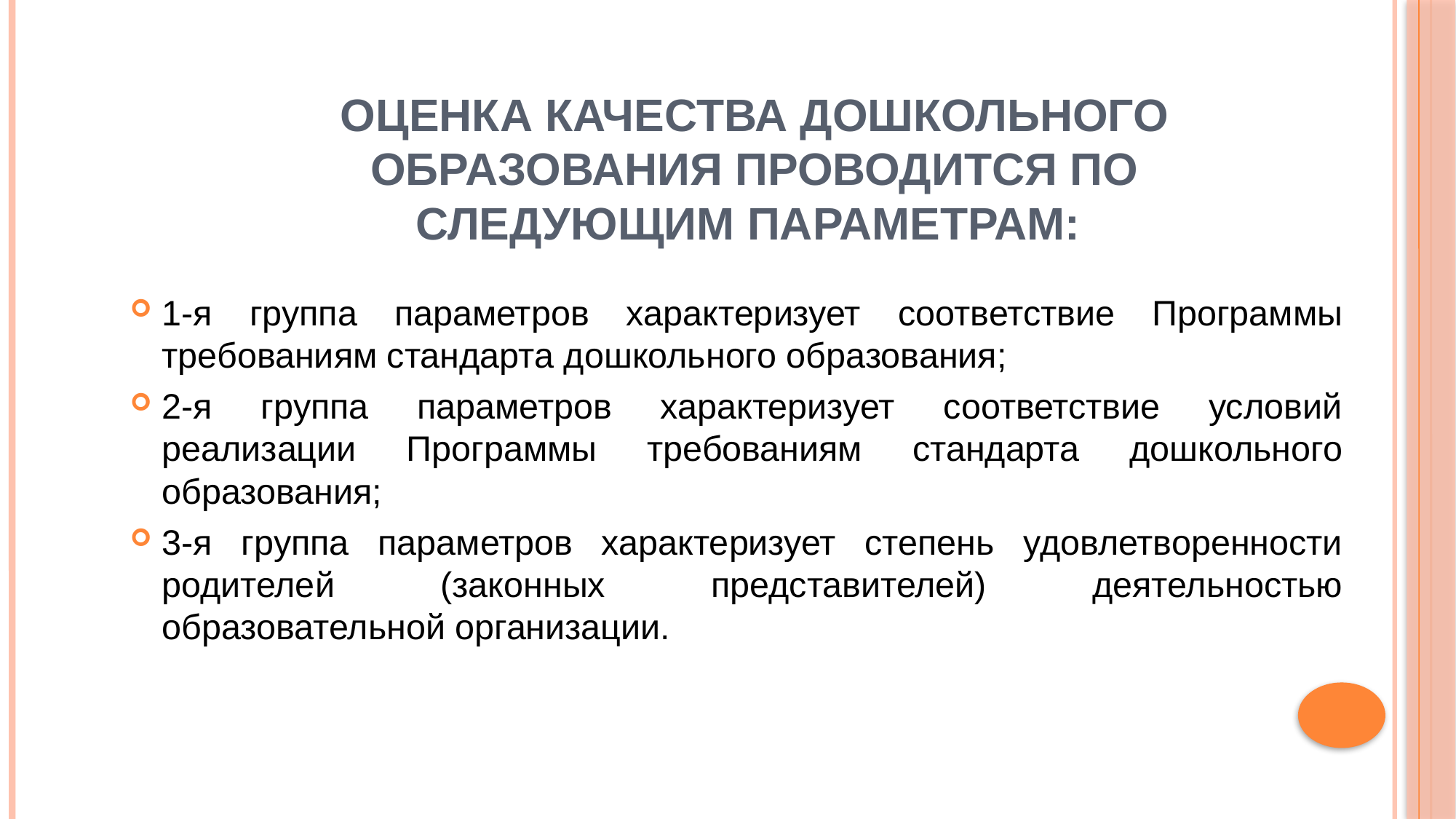

# Оценка качества дошкольного образования проводится по следующим параметрам:
1-я группа параметров характеризует соответствие Программы требованиям стандарта дошкольного образования;
2-я группа параметров характеризует соответствие условий реализации Программы требованиям стандарта дошкольного образования;
3-я группа параметров характеризует степень удовлетворенности родителей (законных представителей) деятельностью образовательной организации.